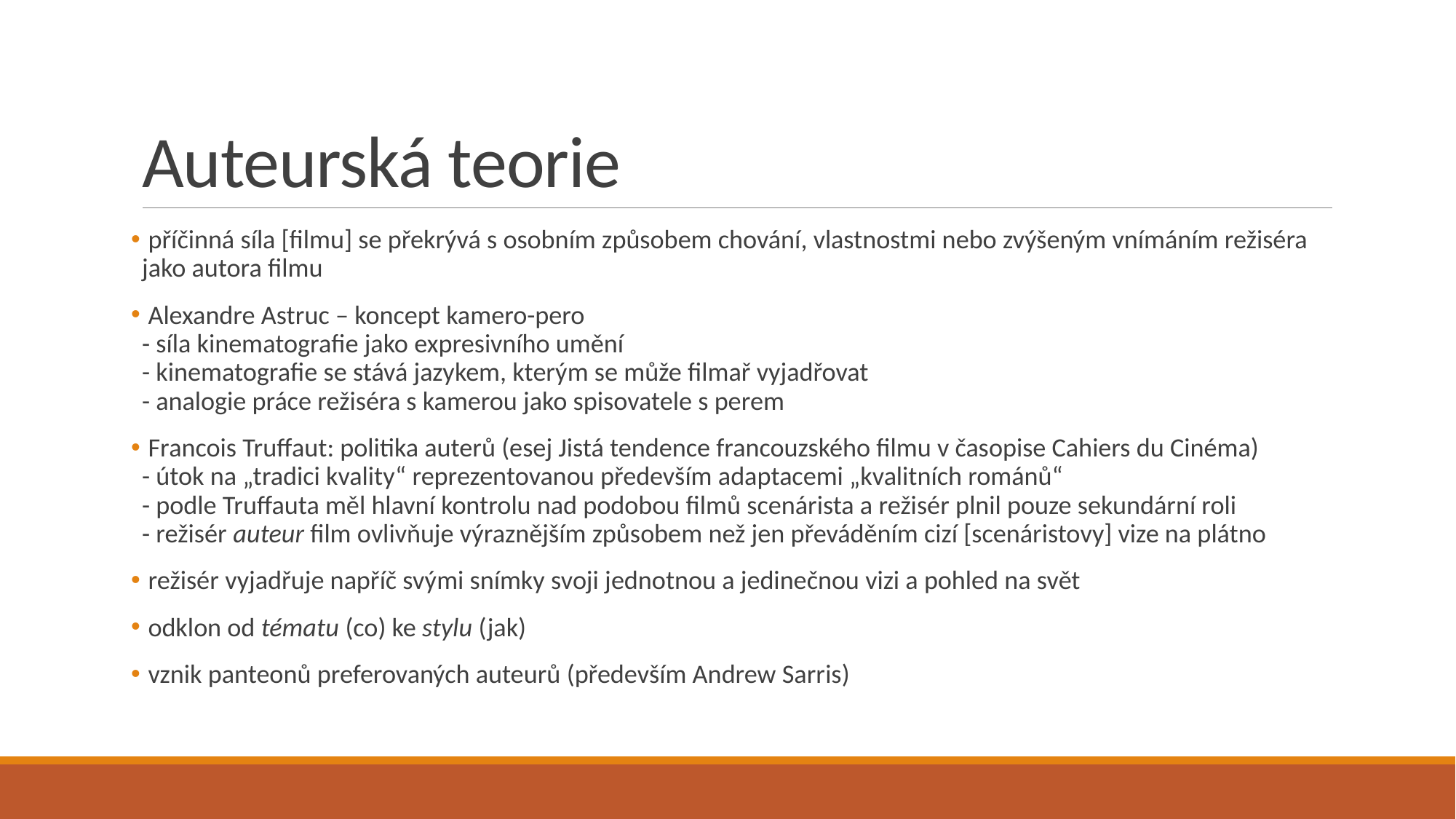

# Auteurská teorie
 příčinná síla [filmu] se překrývá s osobním způsobem chování, vlastnostmi nebo zvýšeným vnímáním režiséra jako autora filmu
 Alexandre Astruc – koncept kamero-pero
- síla kinematografie jako expresivního umění
- kinematografie se stává jazykem, kterým se může filmař vyjadřovat
- analogie práce režiséra s kamerou jako spisovatele s perem
 Francois Truffaut: politika auterů (esej Jistá tendence francouzského filmu v časopise Cahiers du Cinéma)
- útok na „tradici kvality“ reprezentovanou především adaptacemi „kvalitních románů“
- podle Truffauta měl hlavní kontrolu nad podobou filmů scenárista a režisér plnil pouze sekundární roli
- režisér auteur film ovlivňuje výraznějším způsobem než jen převáděním cizí [scenáristovy] vize na plátno
 režisér vyjadřuje napříč svými snímky svoji jednotnou a jedinečnou vizi a pohled na svět
 odklon od tématu (co) ke stylu (jak)
 vznik panteonů preferovaných auteurů (především Andrew Sarris)